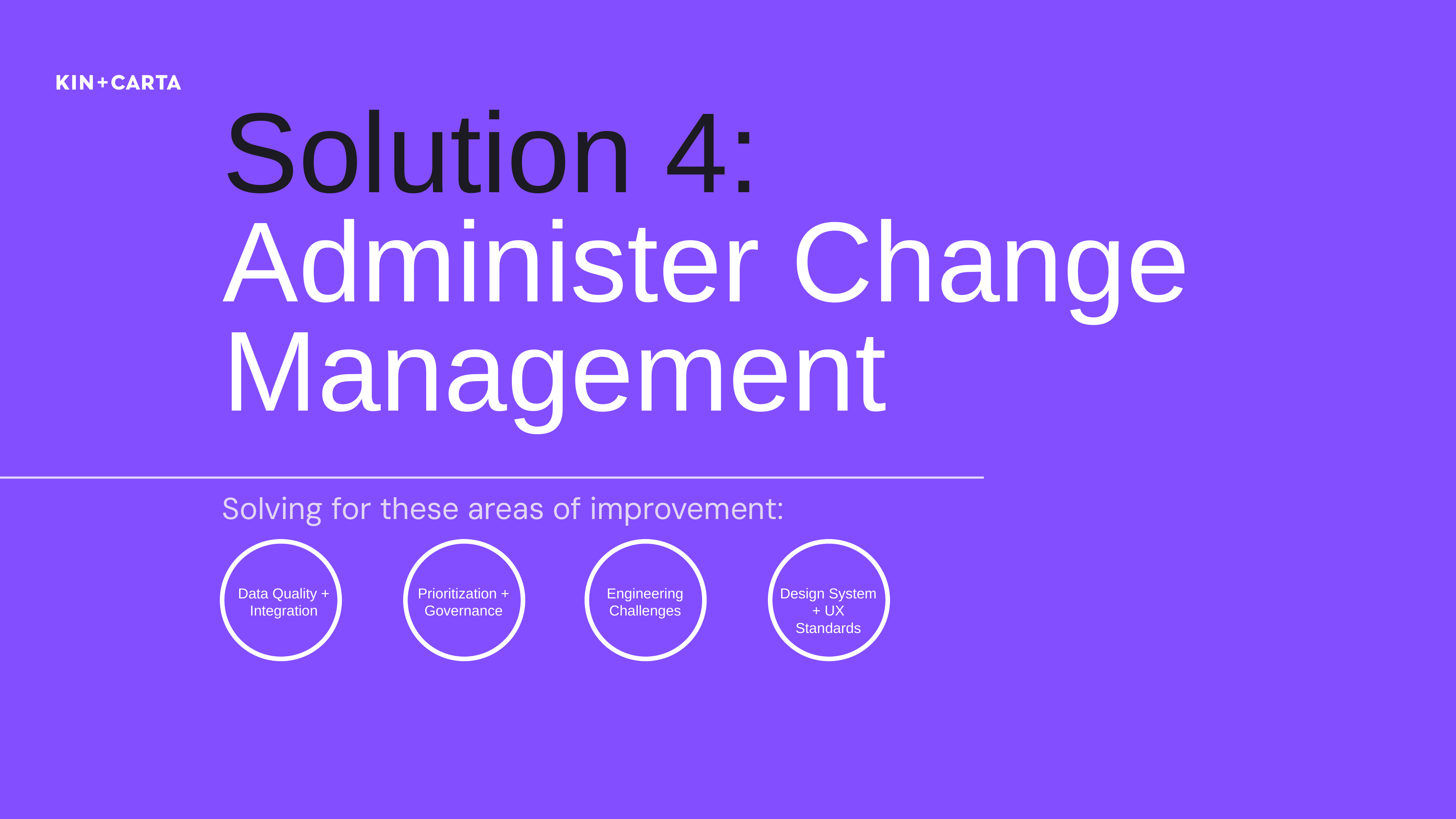

# Solution 4:
Administer Change Management
Solving for these areas of improvement:

Data Quality + Integration
Prioritization + Governance

Engineering Challenges
Design System + UX Standards